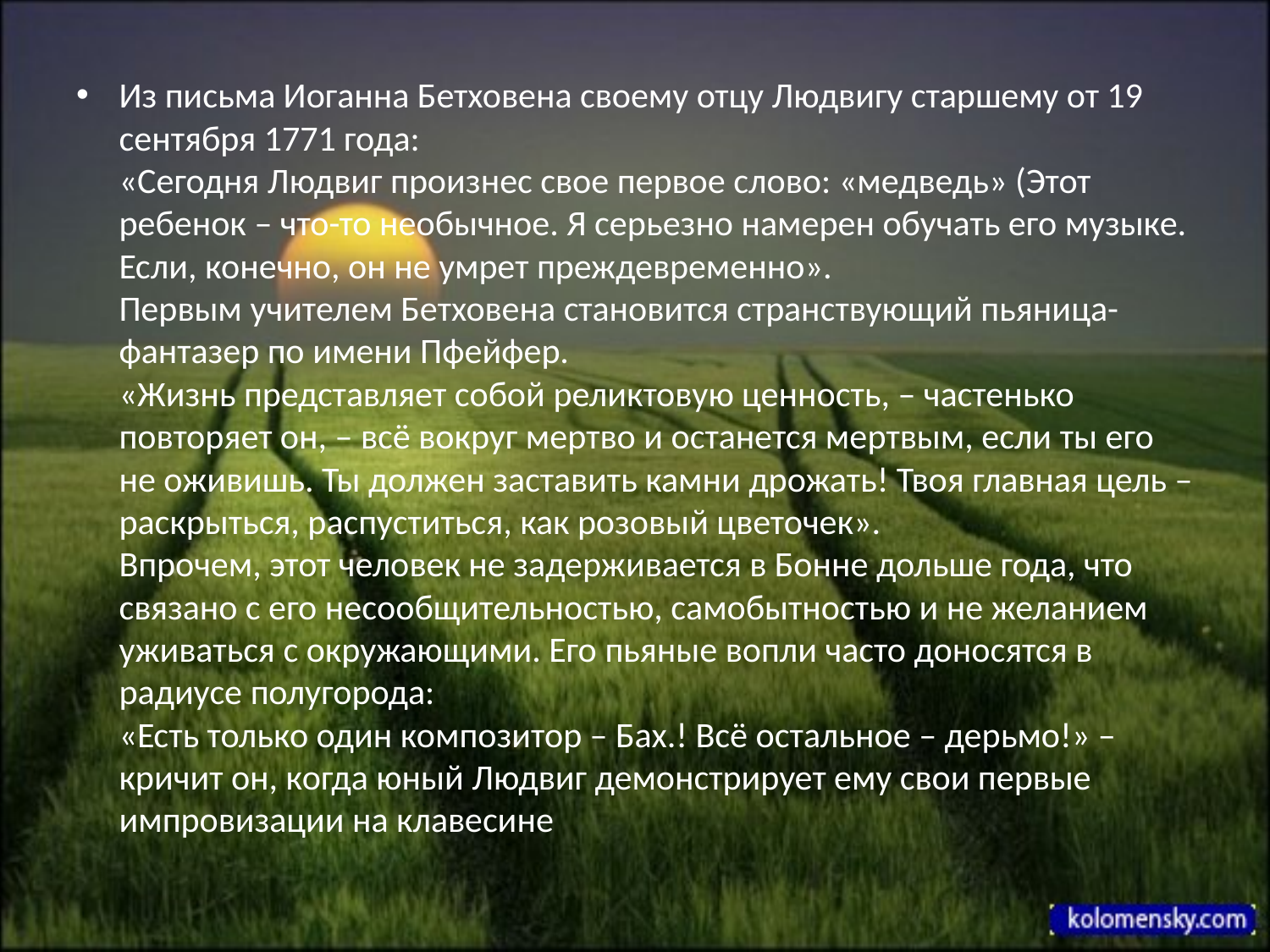

Из письма Иоганна Бетховена своему отцу Людвигу старшему от 19 сентября 1771 года:
«Сегодня Людвиг произнес свое первое слово: «медведь» (Этот ребенок – что-то необычное. Я серьезно намерен обучать его музыке. Если, конечно, он не умрет преждевременно».
Первым учителем Бетховена становится странствующий пьяница-фантазер по имени Пфейфер.
«Жизнь представляет собой реликтовую ценность, – частенько повторяет он, – всё вокруг мертво и останется мертвым, если ты его не оживишь. Ты должен заставить камни дрожать! Твоя главная цель – раскрыться, распуститься, как розовый цветочек».
Впрочем, этот человек не задерживается в Бонне дольше года, что связано с его несообщительностью, самобытностью и не желанием уживаться с окружающими. Его пьяные вопли часто доносятся в радиусе полугорода:
«Есть только один композитор – Бах.! Всё остальное – дерьмо!» – кричит он, когда юный Людвиг демонстрирует ему свои первые импровизации на клавесине